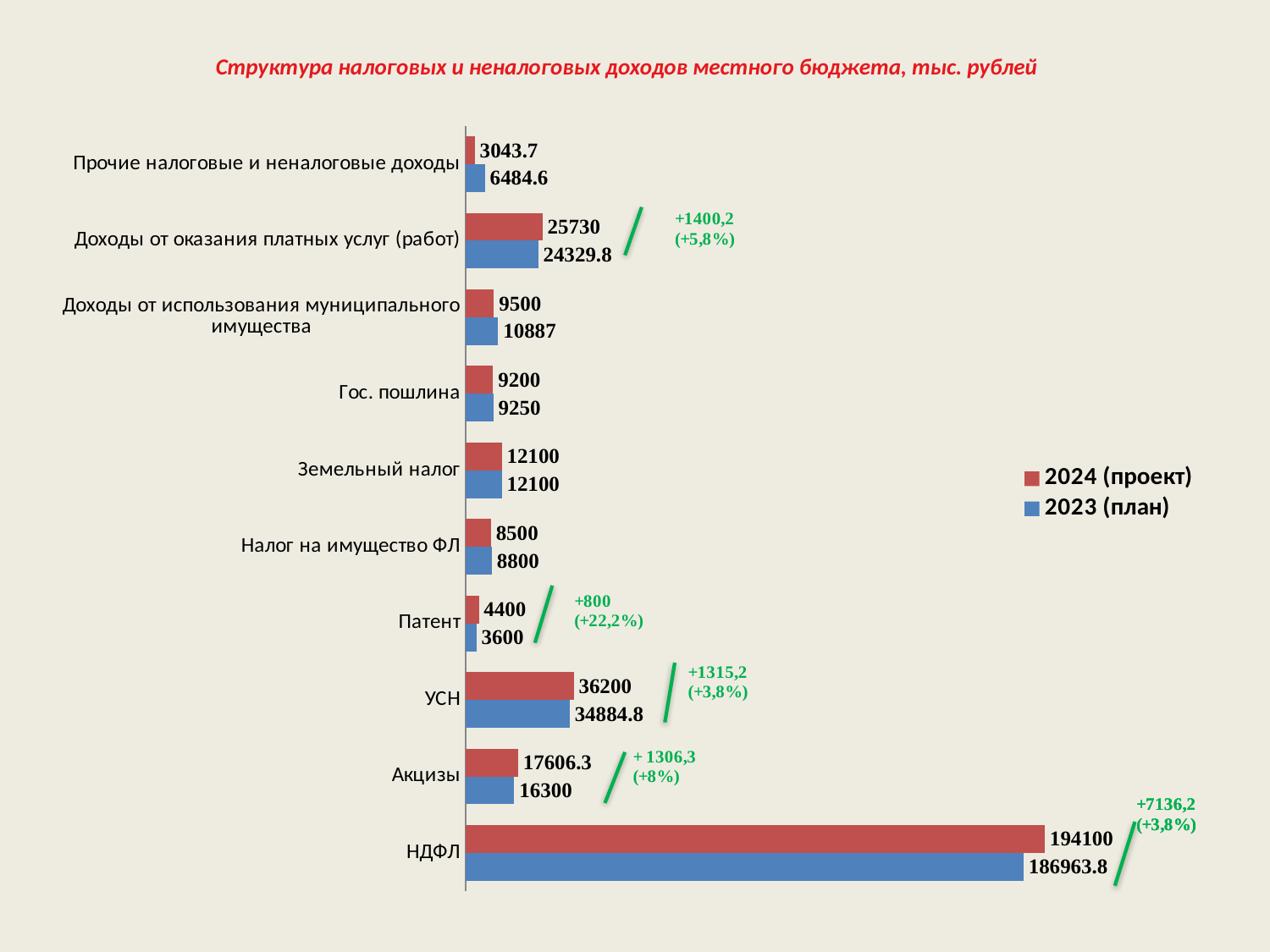

# Структура налоговых и неналоговых доходов местного бюджета, тыс. рублей

### Chart

| Category | 2023 (план) | 2024 (проект) |
|---|---|---|
| НДФЛ | 186963.8 | 194100.0 |
| Акцизы | 16300.0 | 17606.3 |
| УСН | 34884.8 | 36200.0 |
| Патент | 3600.0 | 4400.0 |
| Налог на имущество ФЛ | 8800.0 | 8500.0 |
| Земельный налог | 12100.0 | 12100.0 |
| Гос. пошлина | 9250.0 | 9200.0 |
| Доходы от использования муниципального имущества | 10887.0 | 9500.0 |
|  Доходы от оказания платных услуг (работ) | 24329.8 | 25730.0 |
| Прочие налоговые и неналоговые доходы | 6484.6 | 3043.7 |